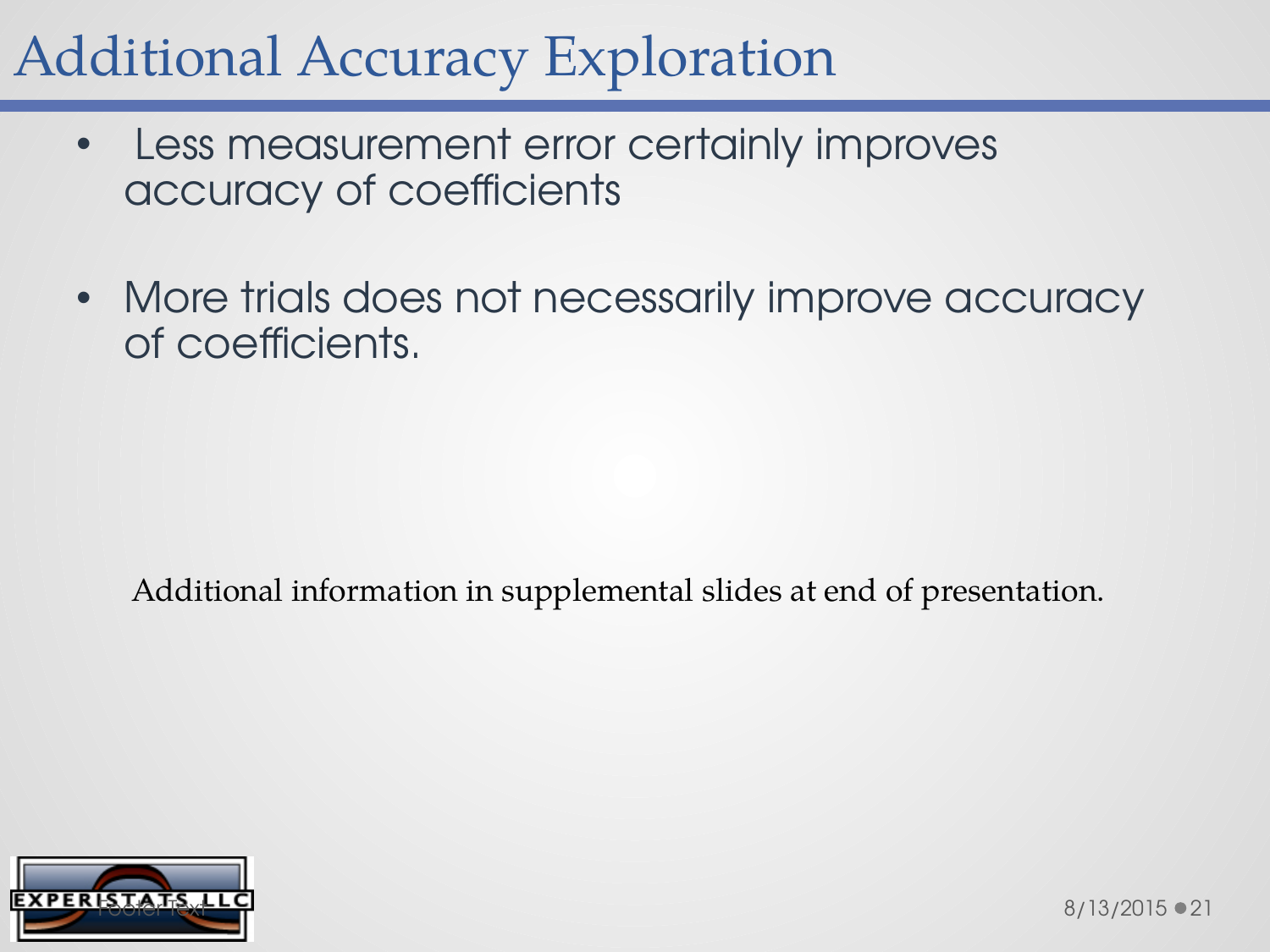

# Additional Accuracy Exploration
 Less measurement error certainly improves accuracy of coefficients

More trials does not necessarily improve accuracy of coefficients.
Additional information in supplemental slides at end of presentation.
Footer Text
8/13/2015
21